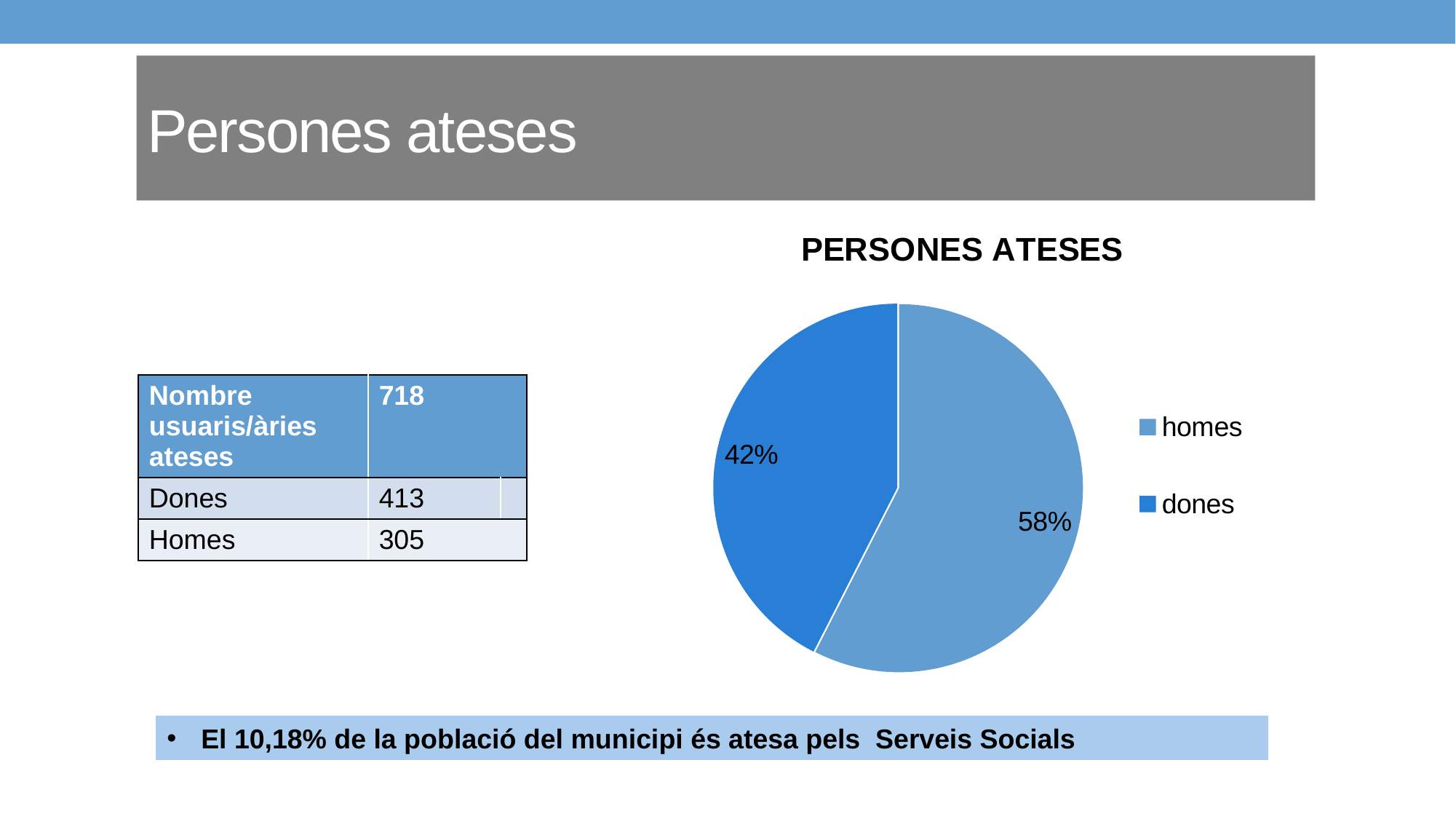

# Persones ateses

### Chart: PERSONES ATESES

| Category | Ventas |
|---|---|
| homes | 413.0 |
| dones | 305.0 |
| Nombre usuaris/àries ateses | 718 |  |
| --- | --- | --- |
| Dones | 413 |  |
| Homes | 305 |  |
El 10,18% de la població del municipi és atesa pels  Serveis Socials